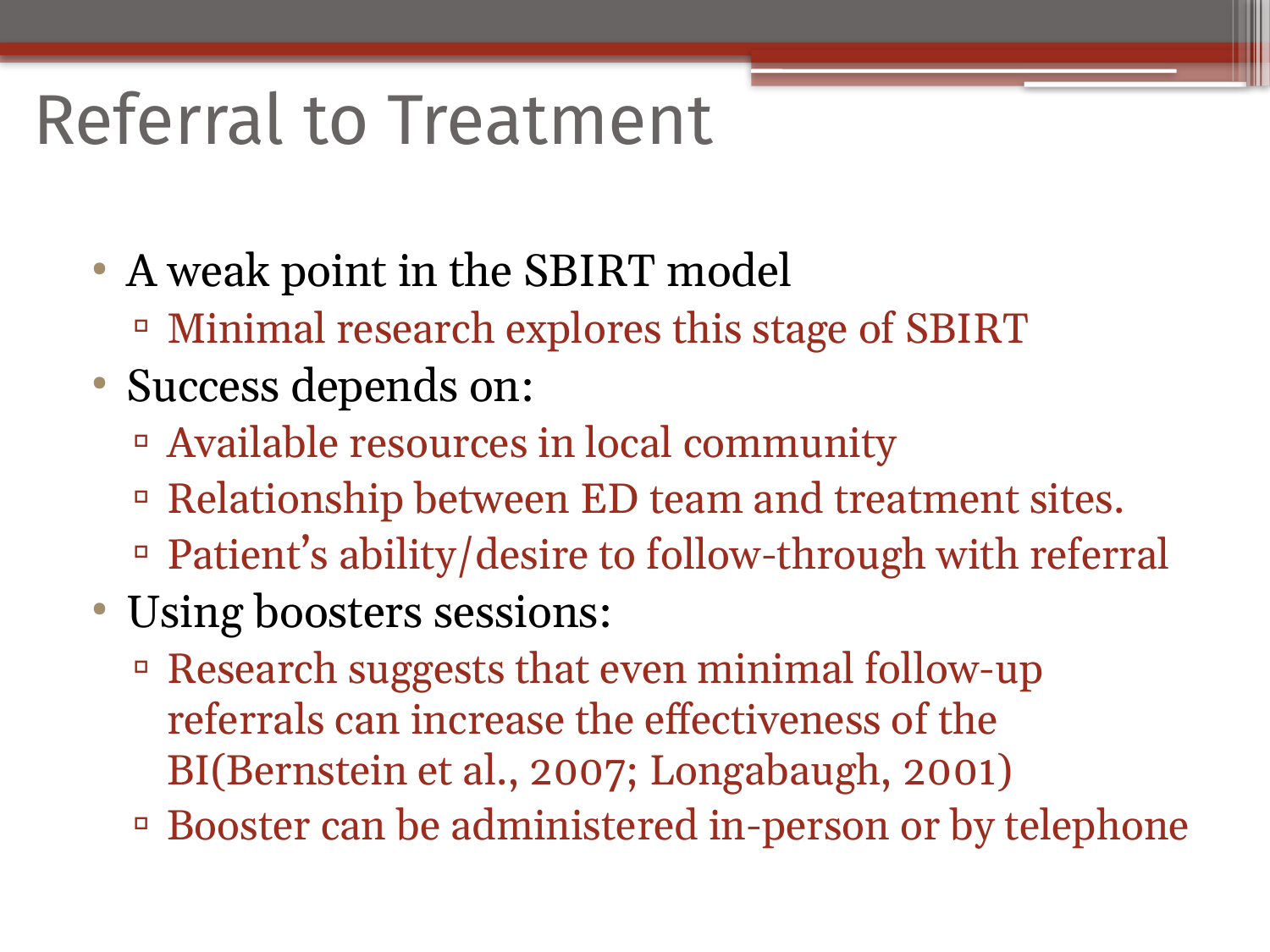

# Referral to Treatment
A weak point in the SBIRT model
Minimal research explores this stage of SBIRT
Success depends on:
Available resources in local community
Relationship between ED team and treatment sites.
Patient’s ability/desire to follow-through with referral
Using boosters sessions:
Research suggests that even minimal follow-up referrals can increase the effectiveness of the BI(Bernstein et al., 2007; Longabaugh, 2001)
Booster can be administered in-person or by telephone